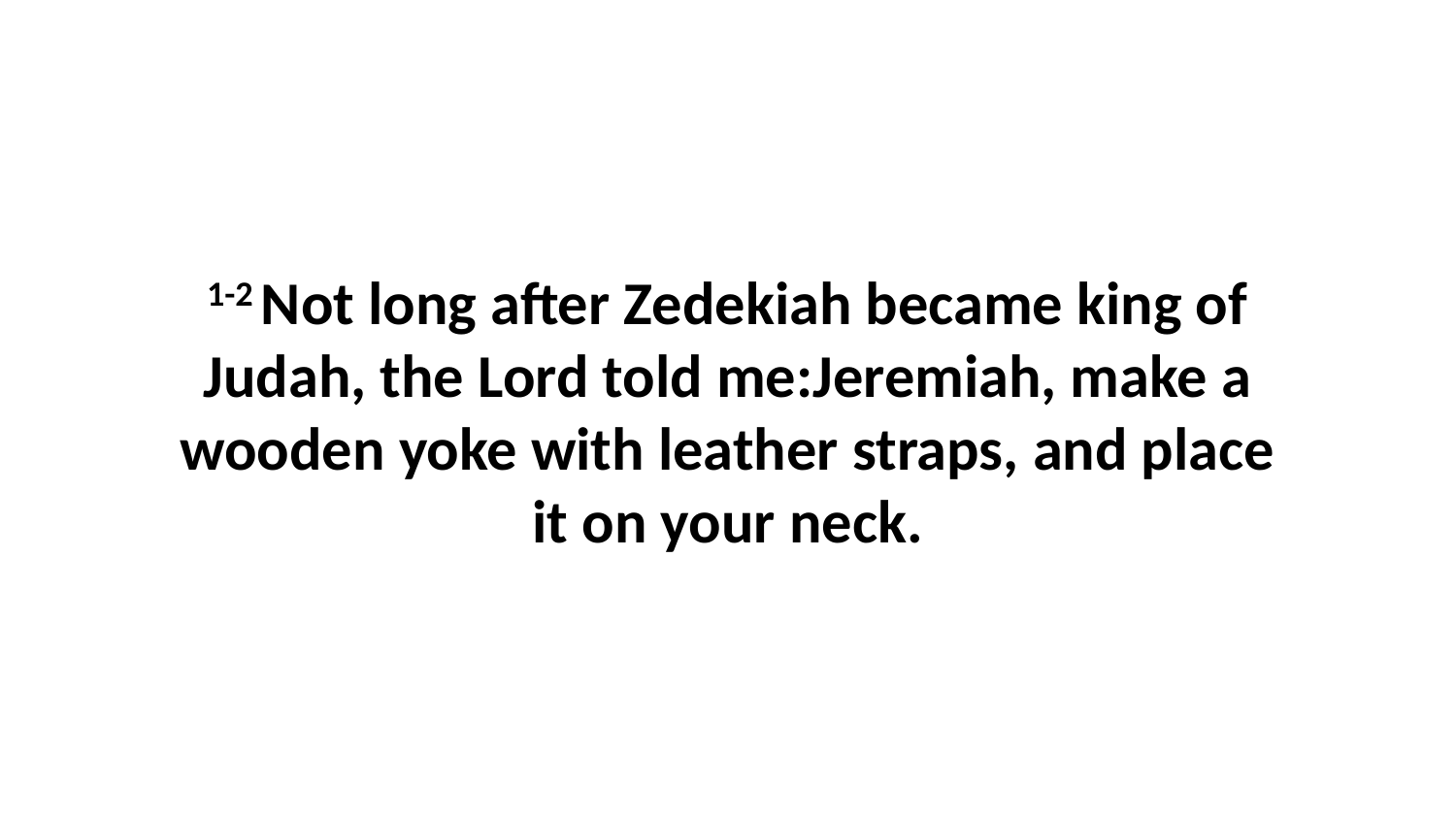

1-2 Not long after Zedekiah became king of Judah, the Lord told me:Jeremiah, make a wooden yoke with leather straps, and place it on your neck.